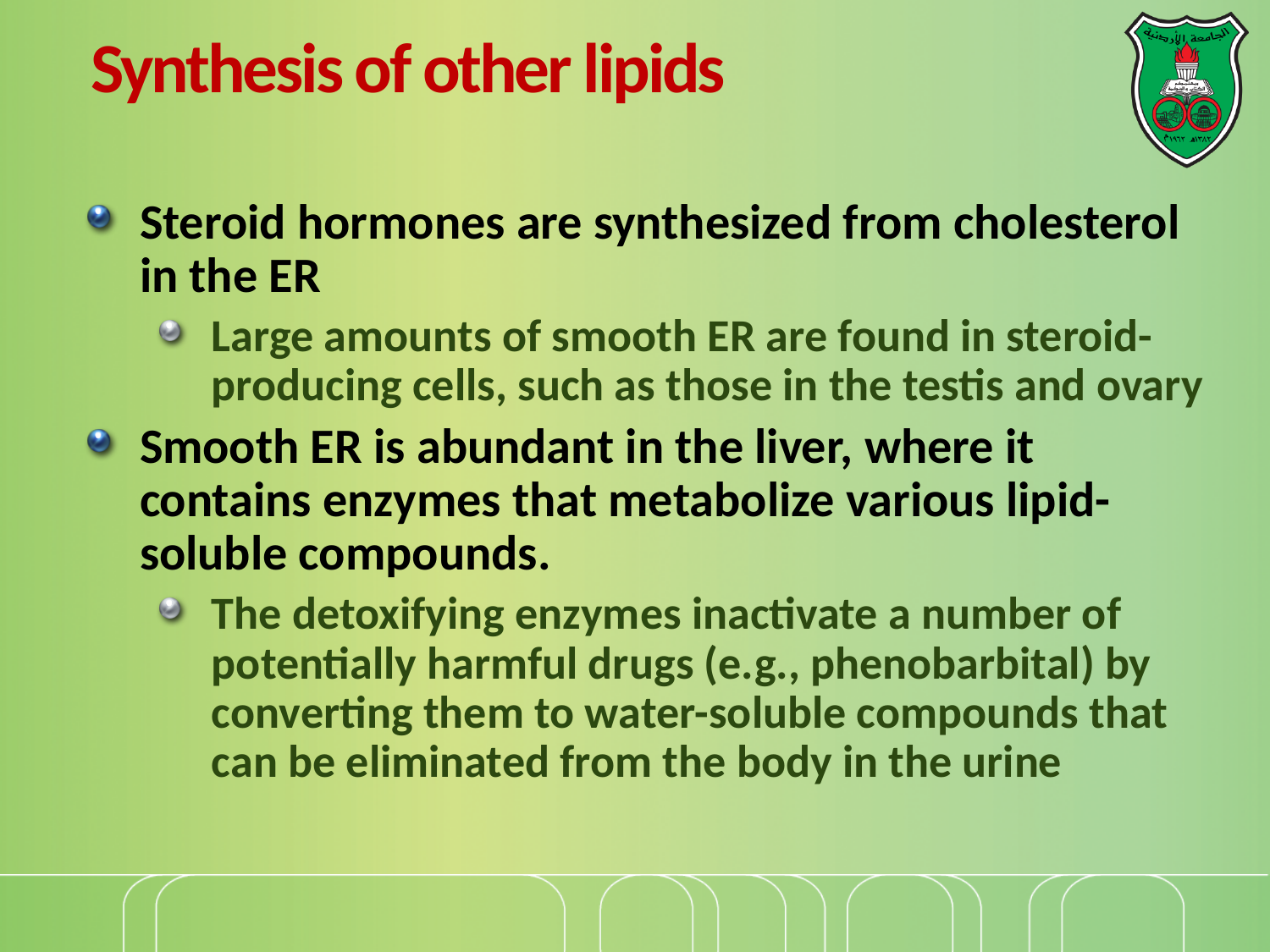

# Synthesis of other lipids
Steroid hormones are synthesized from cholesterol in the ER
Large amounts of smooth ER are found in steroid-producing cells, such as those in the testis and ovary
Smooth ER is abundant in the liver, where it contains enzymes that metabolize various lipid-soluble compounds.
The detoxifying enzymes inactivate a number of potentially harmful drugs (e.g., phenobarbital) by converting them to water-soluble compounds that can be eliminated from the body in the urine